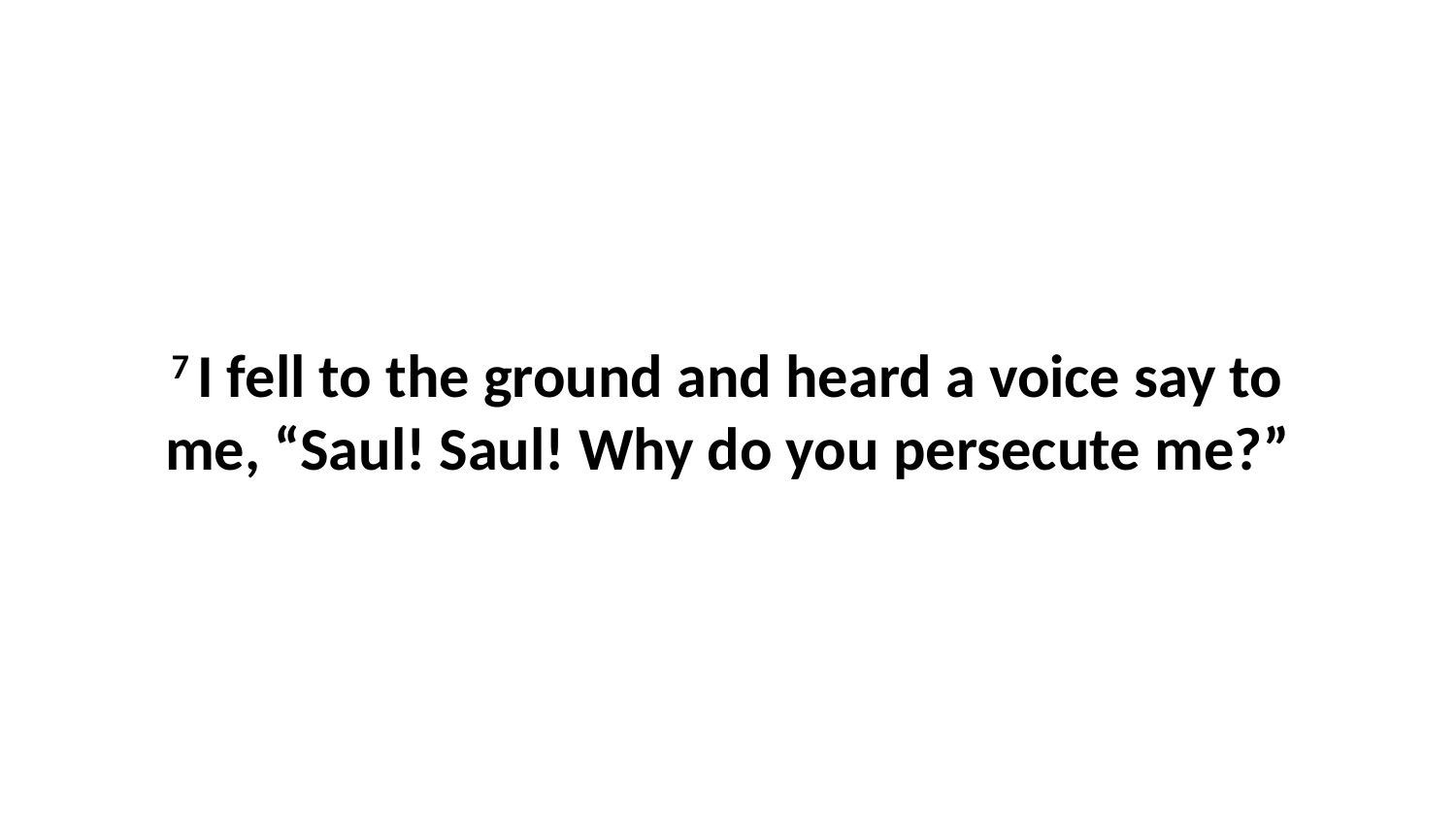

7 I fell to the ground and heard a voice say to me, “Saul! Saul! Why do you persecute me?”